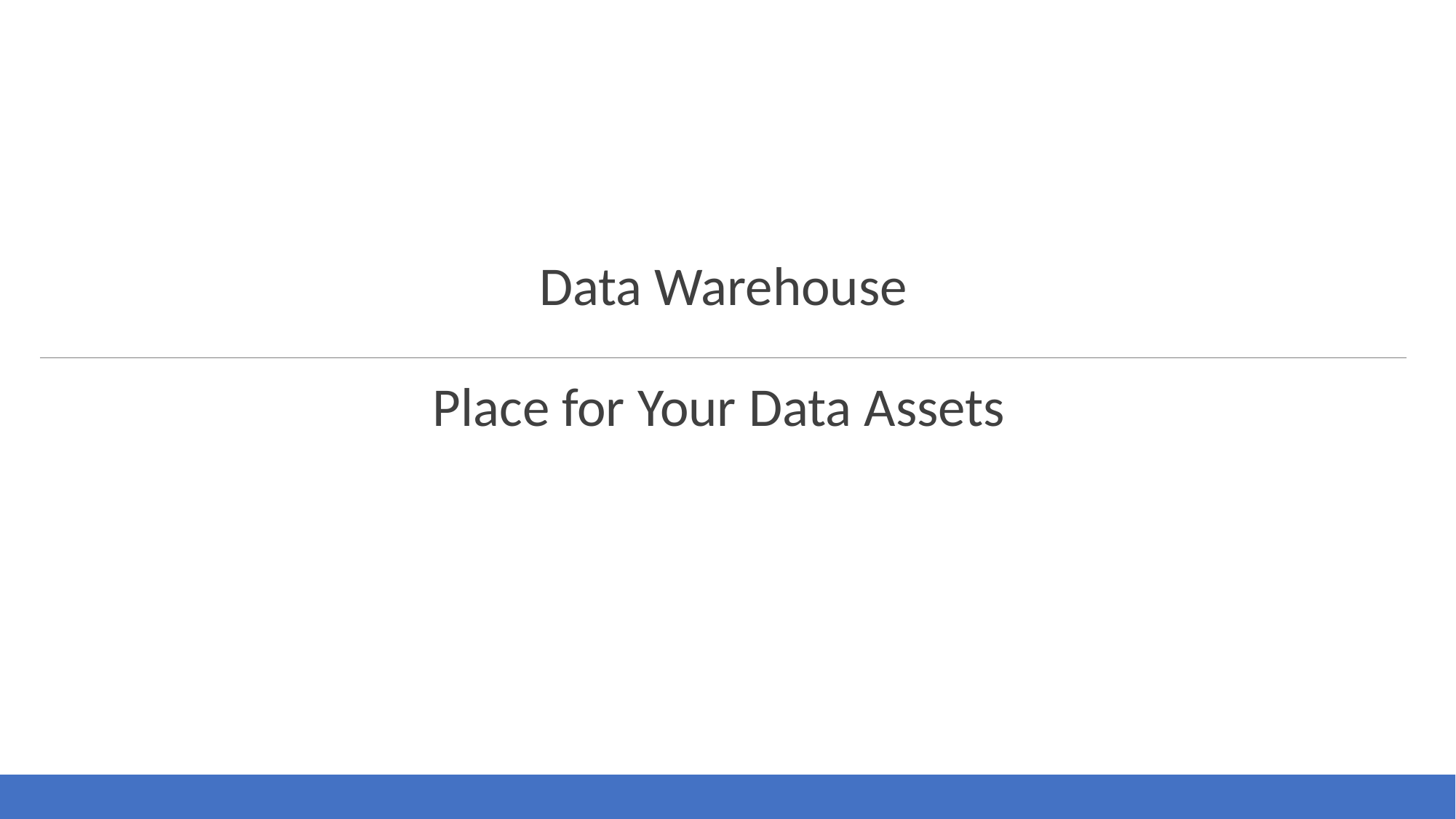

Data Warehouse
Place for Your Data Assets